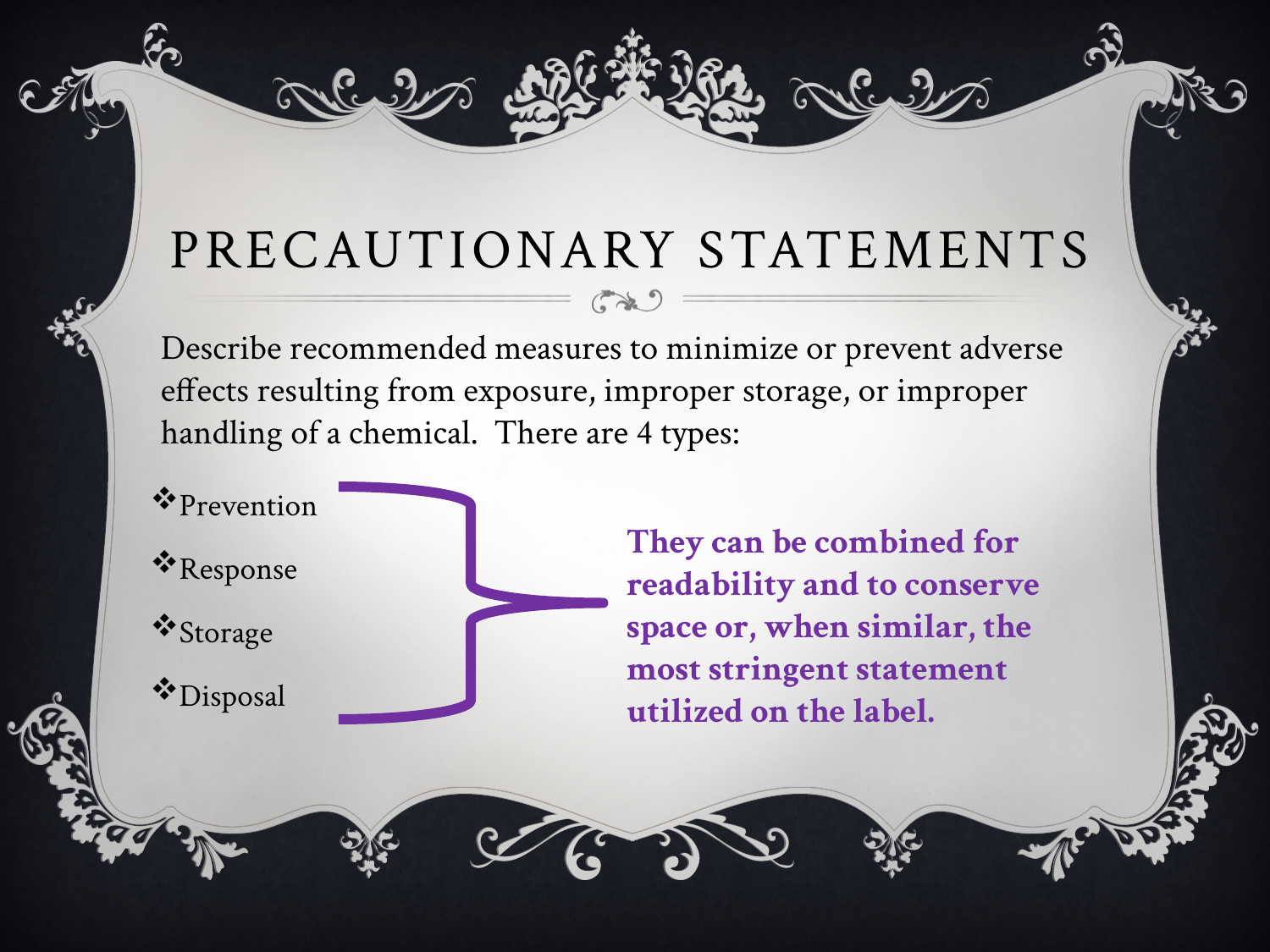

# Precautionary statements
Describe recommended measures to minimize or prevent adverse effects resulting from exposure, improper storage, or improper handling of a chemical.  There are 4 types:
Prevention
Response
Storage
Disposal

They can be combined for readability and to conserve space or, when similar, the most stringent statement utilized on the label.